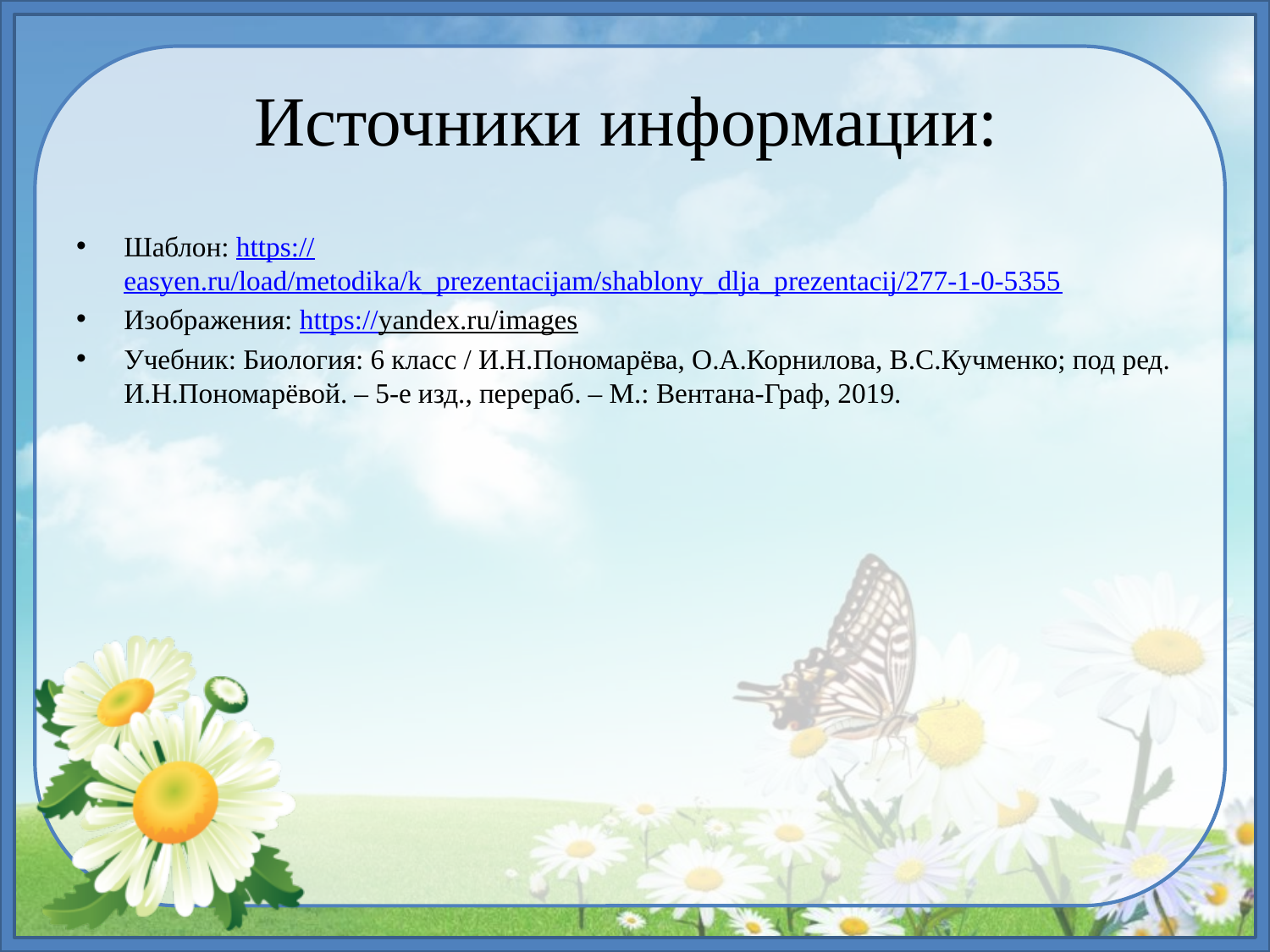

# Источники информации:
Шаблон: https://easyen.ru/load/metodika/k_prezentacijam/shablony_dlja_prezentacij/277-1-0-5355
Изображения: https://yandex.ru/images
Учебник: Биология: 6 класс / И.Н.Пономарёва, О.А.Корнилова, В.С.Кучменко; под ред. И.Н.Пономарёвой. – 5-е изд., перераб. – М.: Вентана-Граф, 2019.